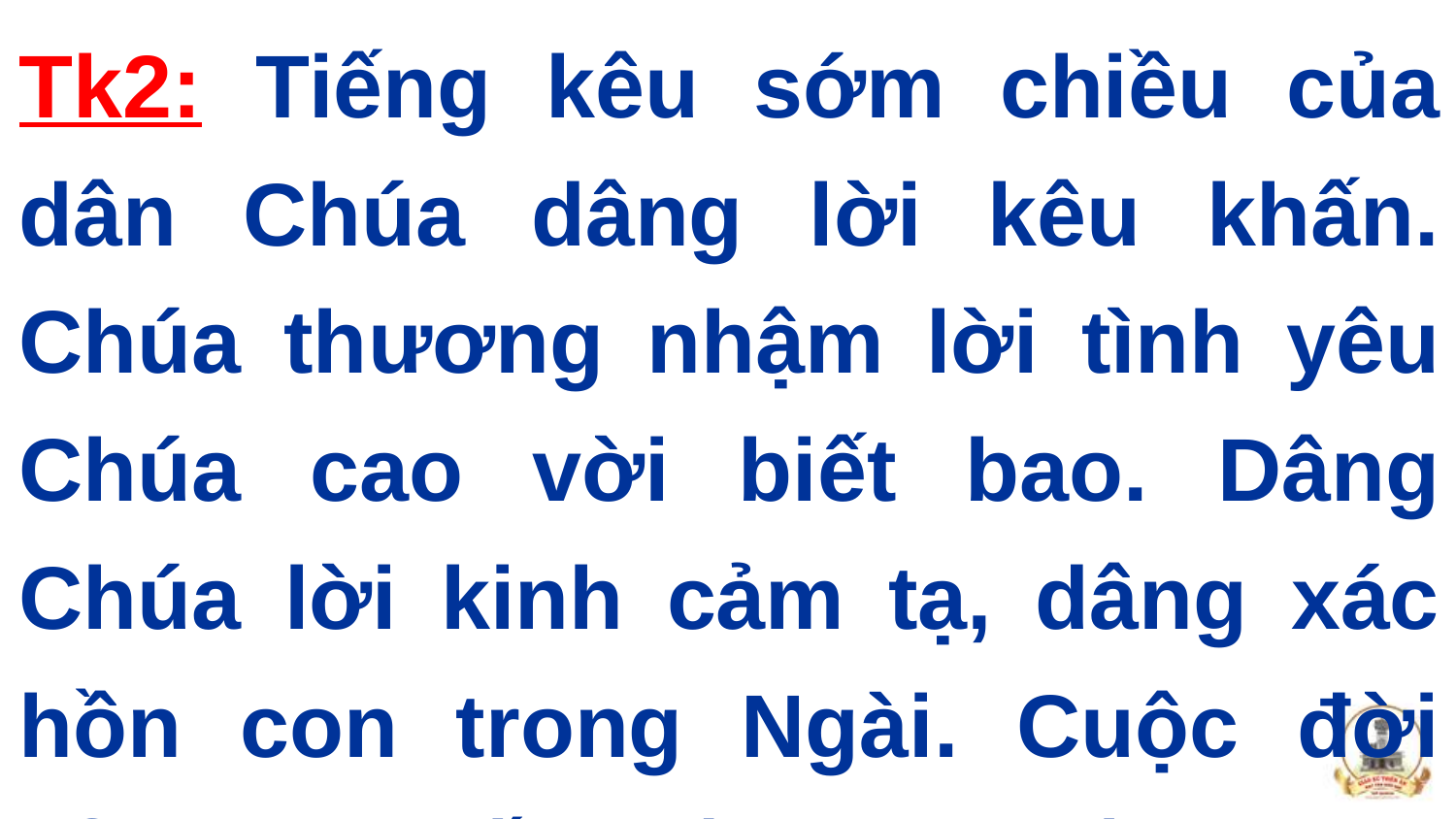

Tk2: Tiếng kêu sớm chiều của dân Chúa dâng lời kêu khấn. Chúa thương nhậm lời tình yêu Chúa cao vời biết bao. Dâng Chúa lời kinh cảm tạ, dâng xác hồn con trong Ngài. Cuộc đời của con thấm đậm tình yêu Chúa thương.